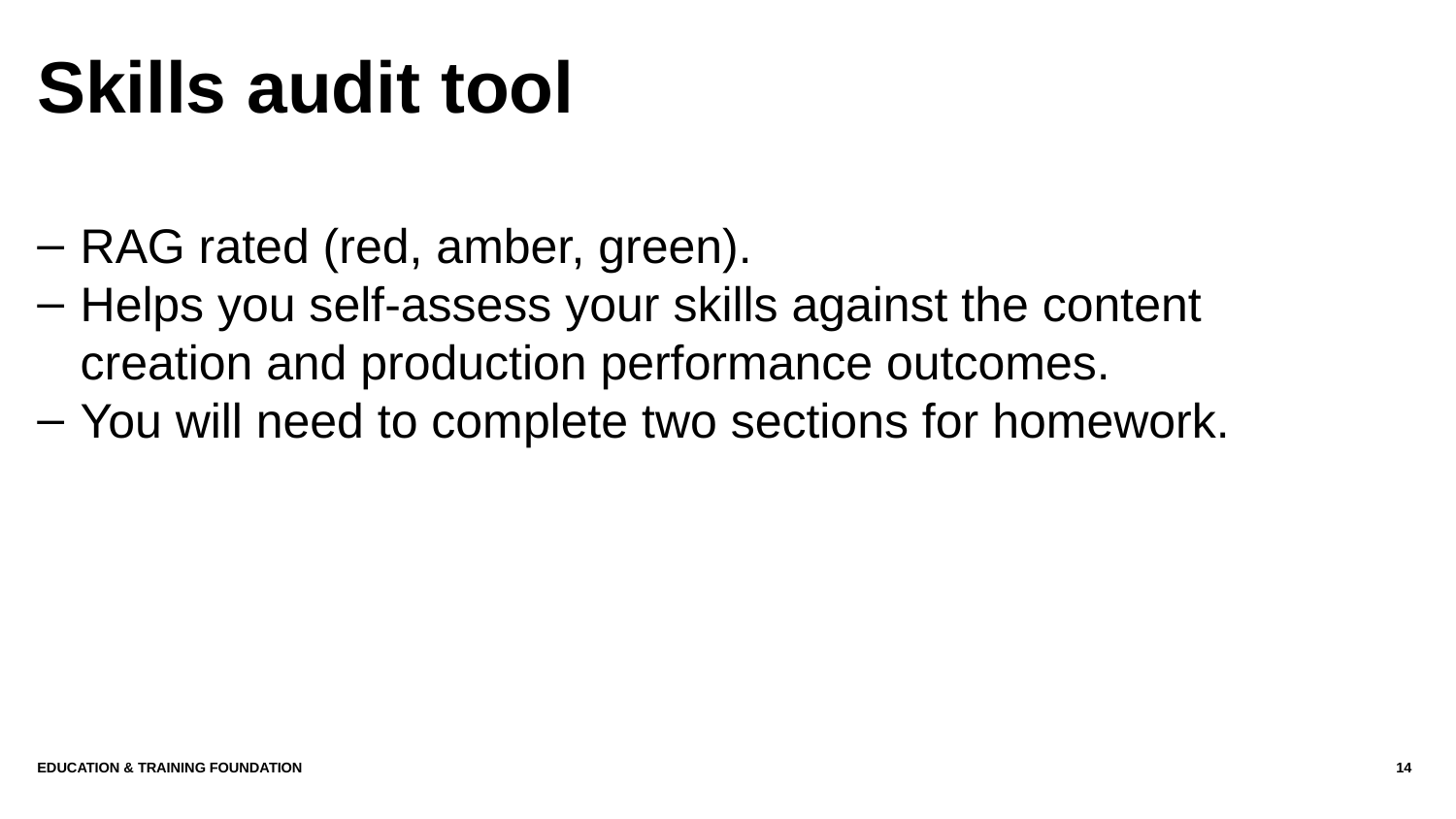

# Skills audit tool

RAG rated (red, amber, green).
Helps you self-assess your skills against the content creation and production performance outcomes.
You will need to complete two sections for homework.
Education & Training Foundation
14